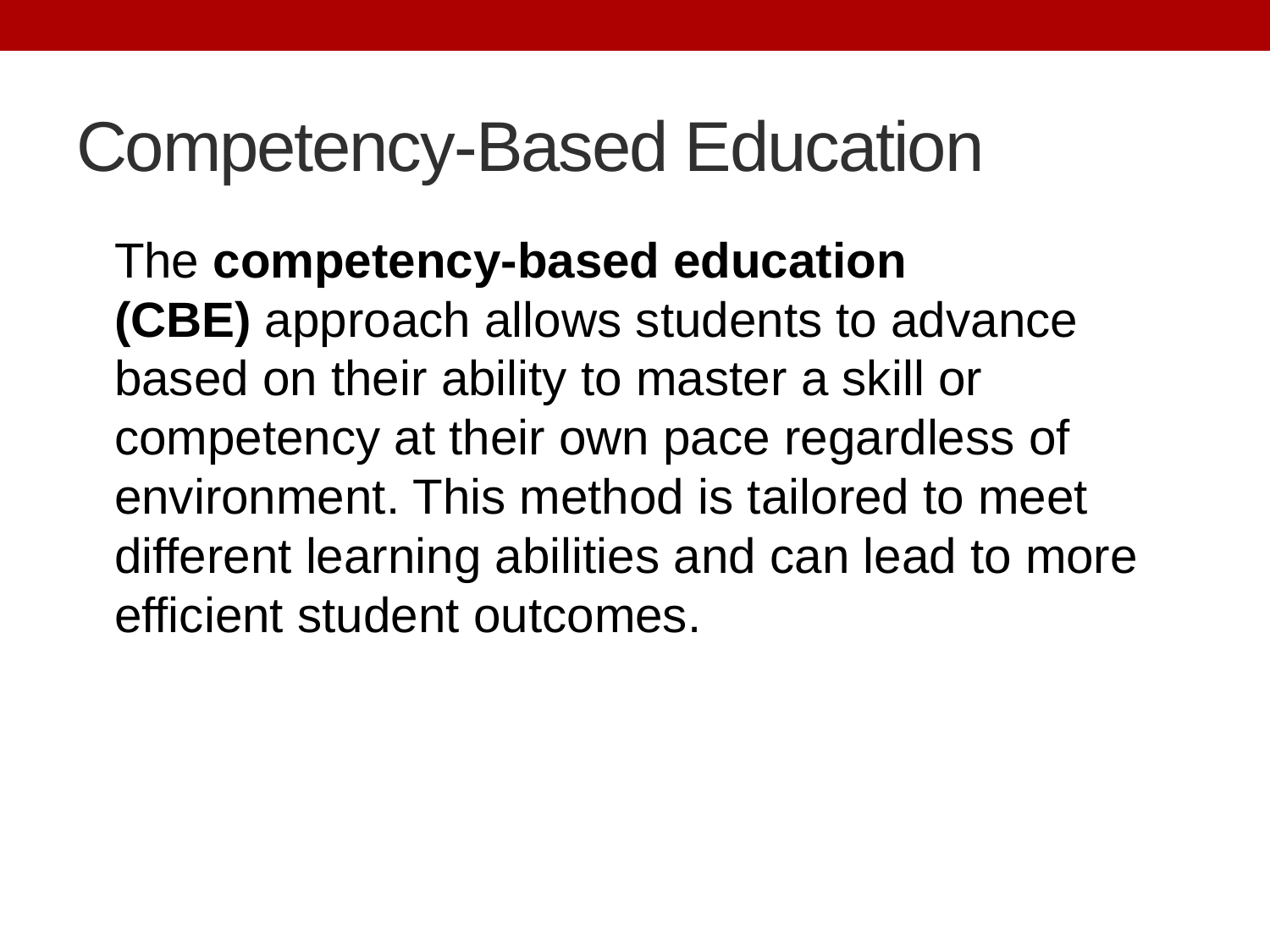

# Competency-Based Education
The competency-based education (CBE) approach allows students to advance based on their ability to master a skill or competency at their own pace regardless of environment. This method is tailored to meet different learning abilities and can lead to more efficient student outcomes.